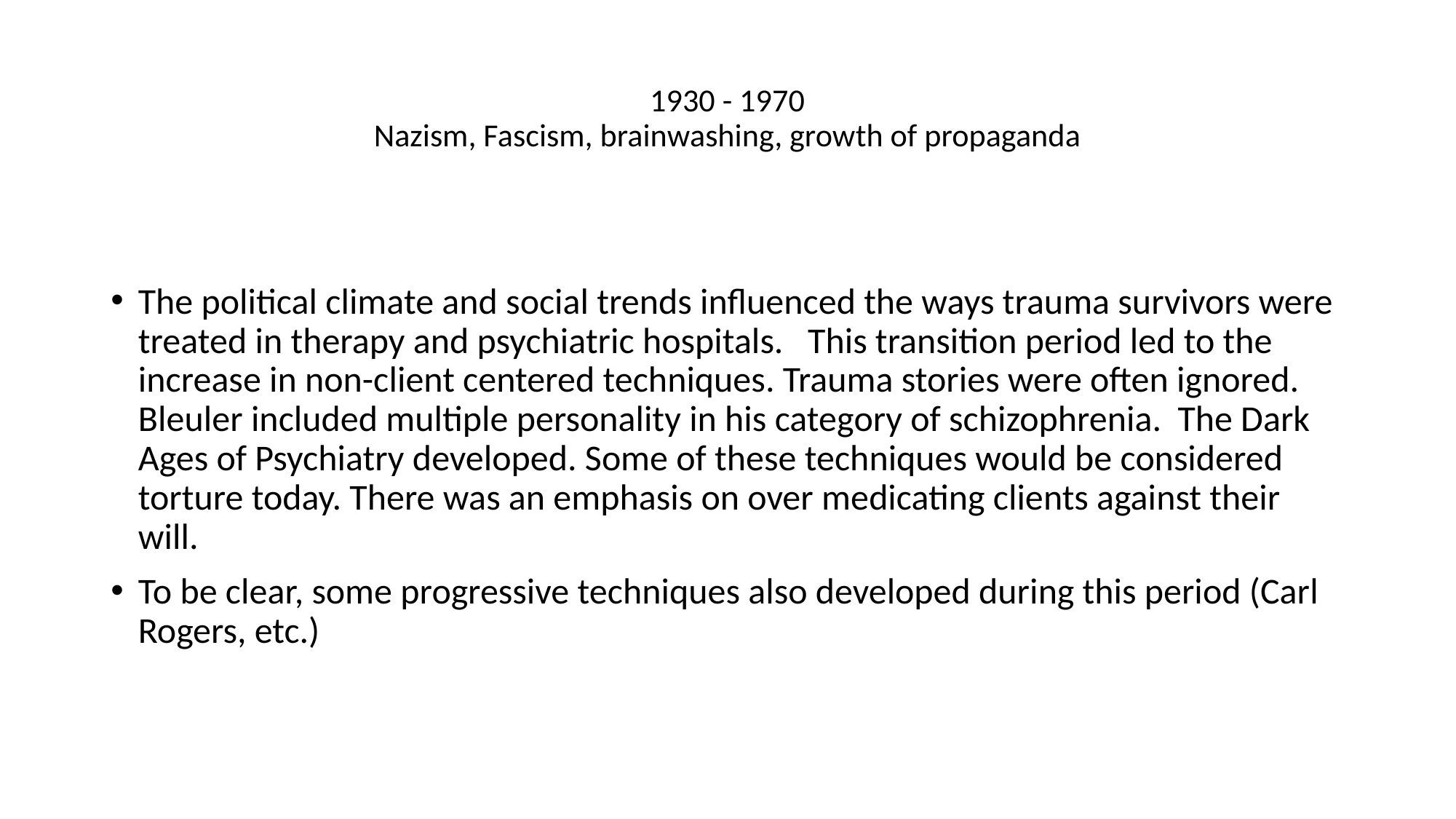

# 1930 - 1970 Nazism, Fascism, brainwashing, growth of propaganda

The political climate and social trends influenced the ways trauma survivors were treated in therapy and psychiatric hospitals.   This transition period led to the increase in non-client centered techniques. Trauma stories were often ignored. Bleuler included multiple personality in his category of schizophrenia.  The Dark Ages of Psychiatry developed. Some of these techniques would be considered torture today. There was an emphasis on over medicating clients against their will.
To be clear, some progressive techniques also developed during this period (Carl Rogers, etc.)